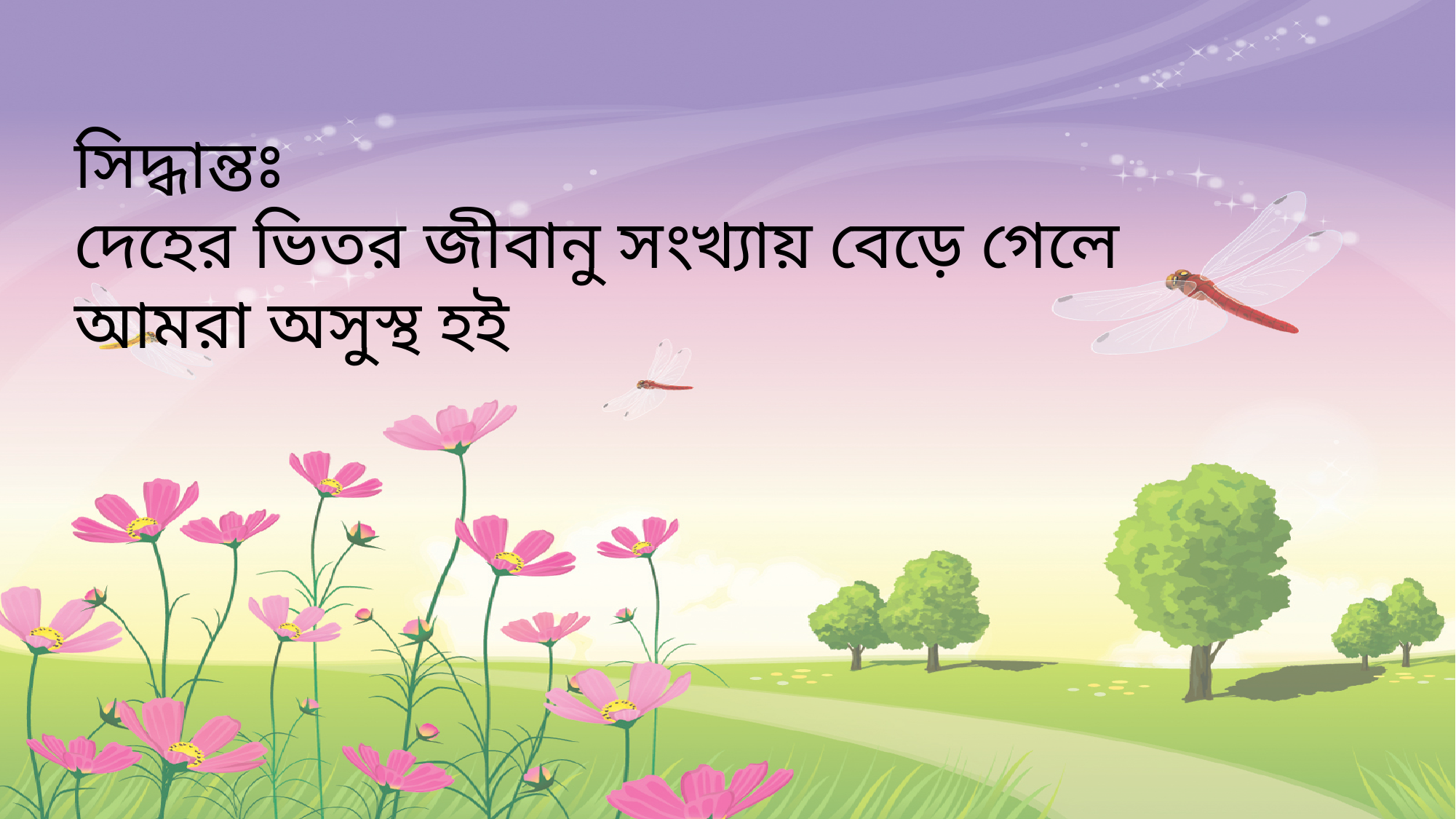

সিদ্ধান্তঃ
দেহের ভিতর জীবানু সংখ্যায় বেড়ে গেলে আমরা অসুস্থ হই